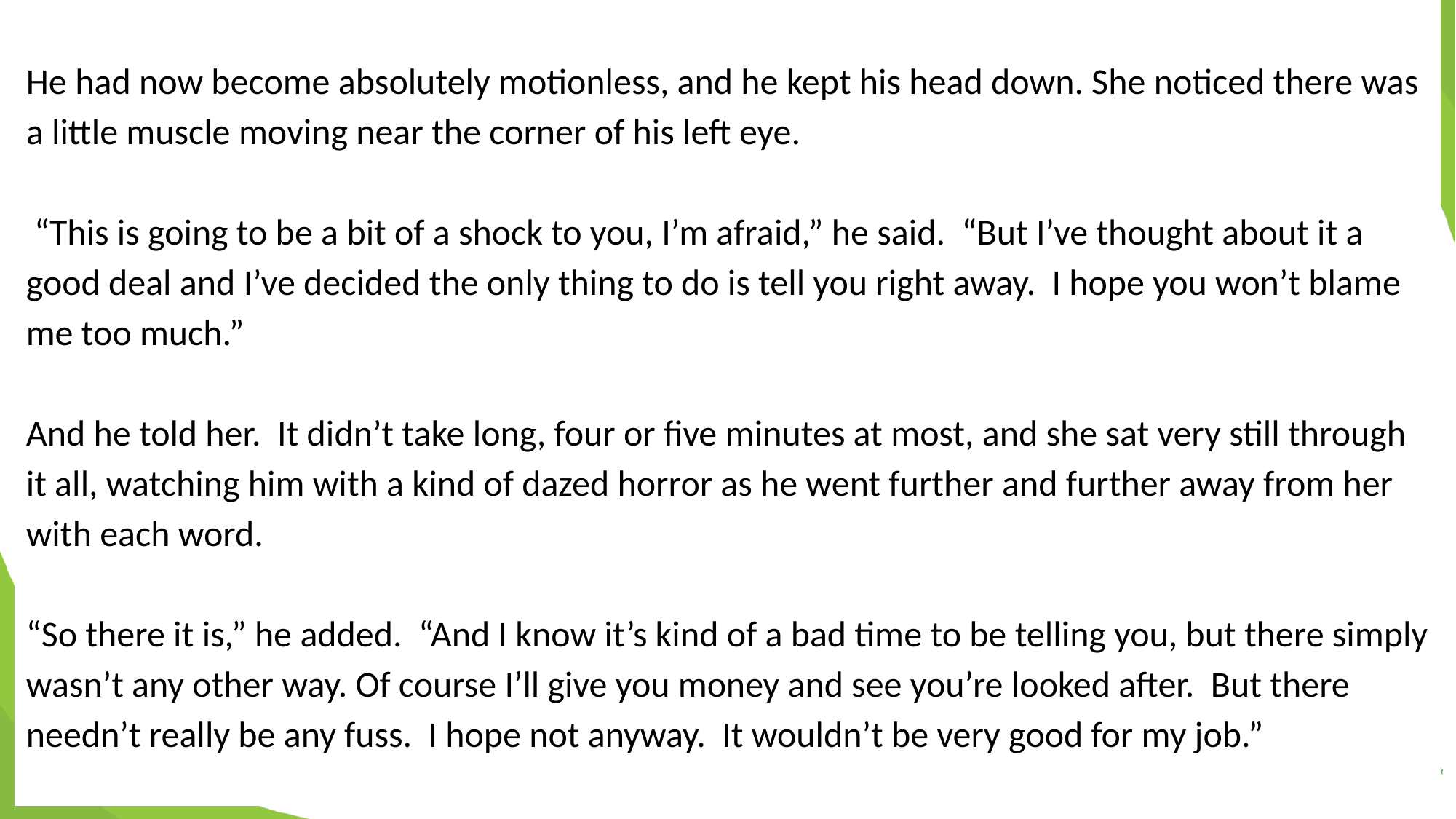

He had now become absolutely motionless, and he kept his head down. She noticed there was a little muscle moving near the corner of his left eye.

 “This is going to be a bit of a shock to you, I’m afraid,” he said.  “But I’ve thought about it a good deal and I’ve decided the only thing to do is tell you right away.  I hope you won’t blame me too much.”

And he told her.  It didn’t take long, four or five minutes at most, and she sat very still through it all, watching him with a kind of dazed horror as he went further and further away from her with each word.

“So there it is,” he added.  “And I know it’s kind of a bad time to be telling you, but there simply wasn’t any other way. Of course I’ll give you money and see you’re looked after.  But there needn’t really be any fuss.  I hope not anyway.  It wouldn’t be very good for my job.”